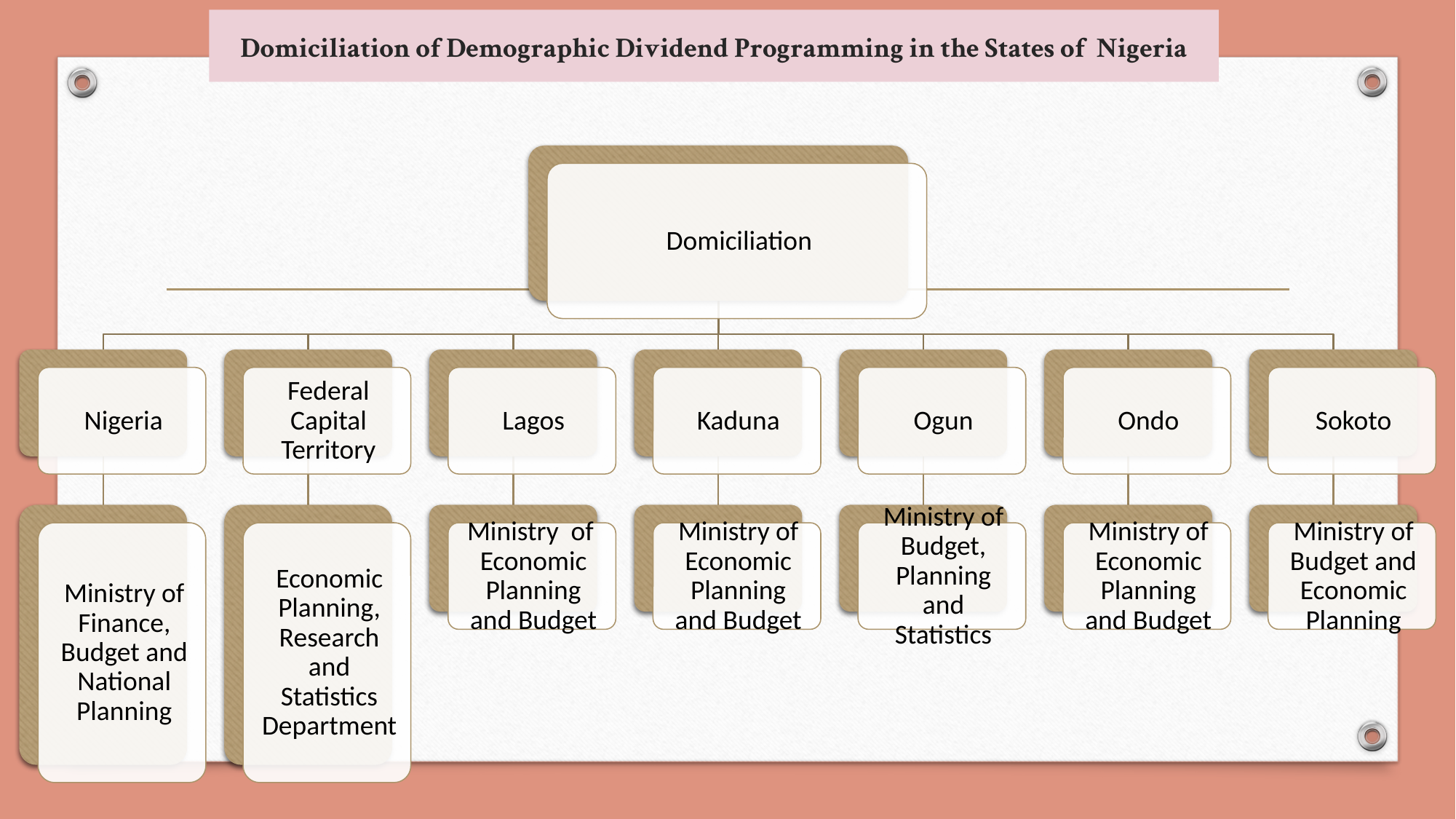

# Domiciliation of Demographic Dividend Programming in the States of  Nigeria
Domiciliation
Nigeria
Ministry of Finance, Budget and National Planning
Federal Capital Territory
Economic Planning, Research and Statistics Department
Lagos
Ministry  of  Economic Planning and Budget
Kaduna
Ministry of Economic Planning and Budget
Ogun
Ministry of Budget, Planning and Statistics
Ondo
Ministry of Economic Planning and Budget
Sokoto
Ministry of Budget and Economic Planning